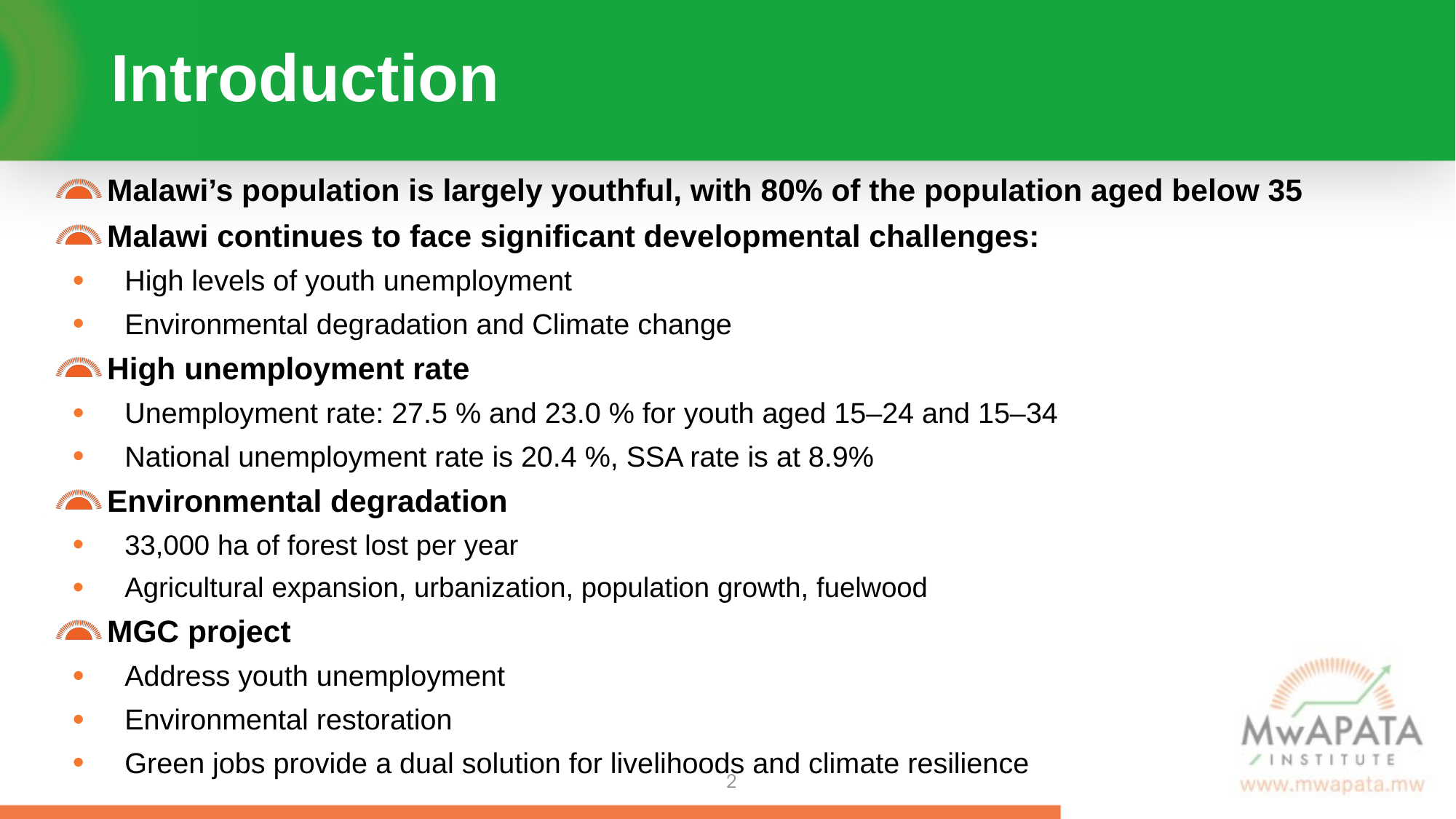

# Introduction
Malawi’s population is largely youthful, with 80% of the population aged below 35
Malawi continues to face significant developmental challenges:
High levels of youth unemployment
Environmental degradation and Climate change
High unemployment rate
Unemployment rate: 27.5 % and 23.0 % for youth aged 15–24 and 15–34
National unemployment rate is 20.4 %, SSA rate is at 8.9%
Environmental degradation
33,000 ha of forest lost per year
Agricultural expansion, urbanization, population growth, fuelwood
MGC project
Address youth unemployment
Environmental restoration
Green jobs provide a dual solution for livelihoods and climate resilience

2